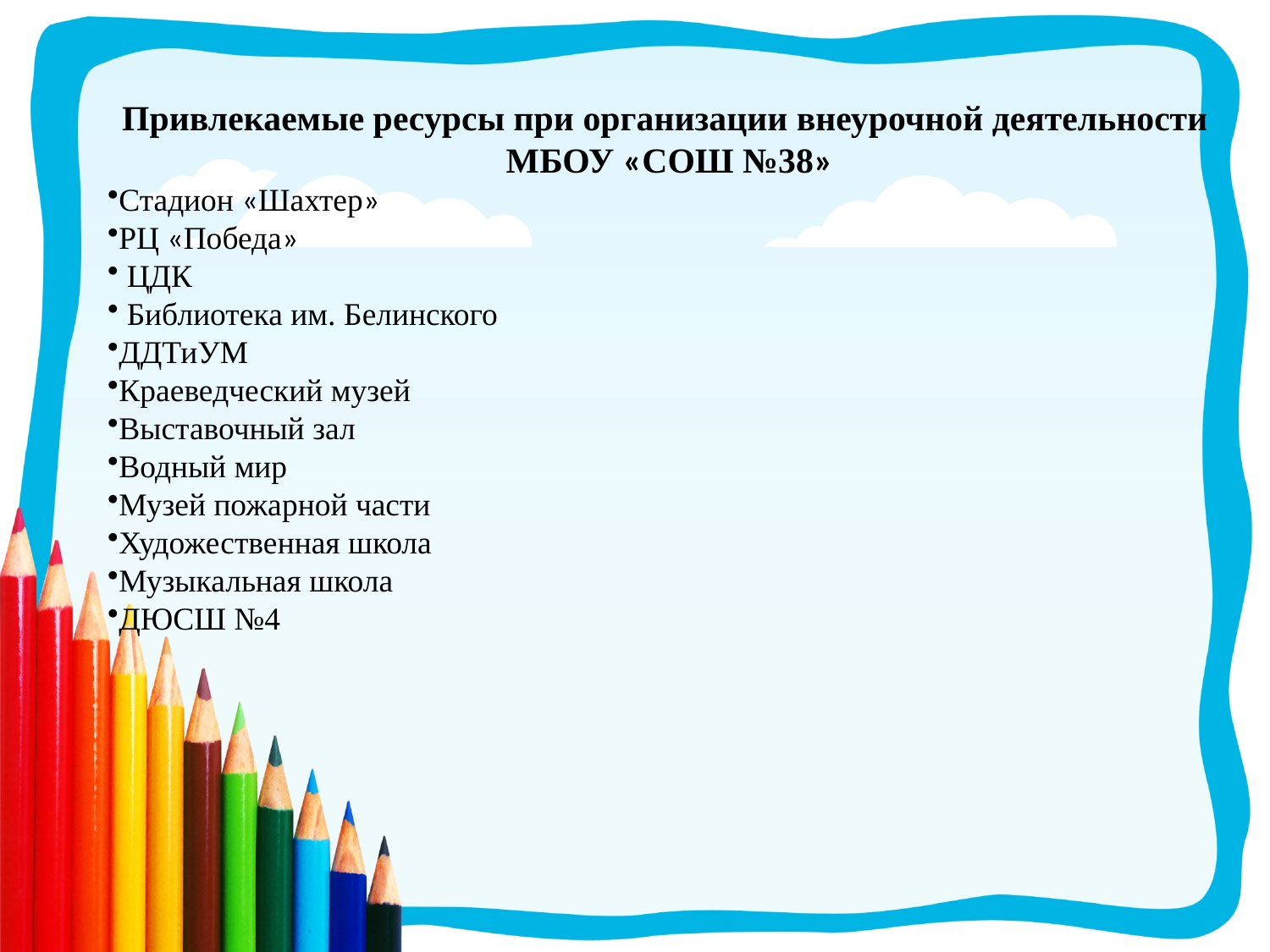

Привлекаемые ресурсы при организации внеурочной деятельности
 МБОУ «СОШ №38»
Стадион «Шахтер»
РЦ «Победа»
 ЦДК
 Библиотека им. Белинского
ДДТиУМ
Краеведческий музей
Выставочный зал
Водный мир
Музей пожарной части
Художественная школа
Музыкальная школа
ДЮСШ №4